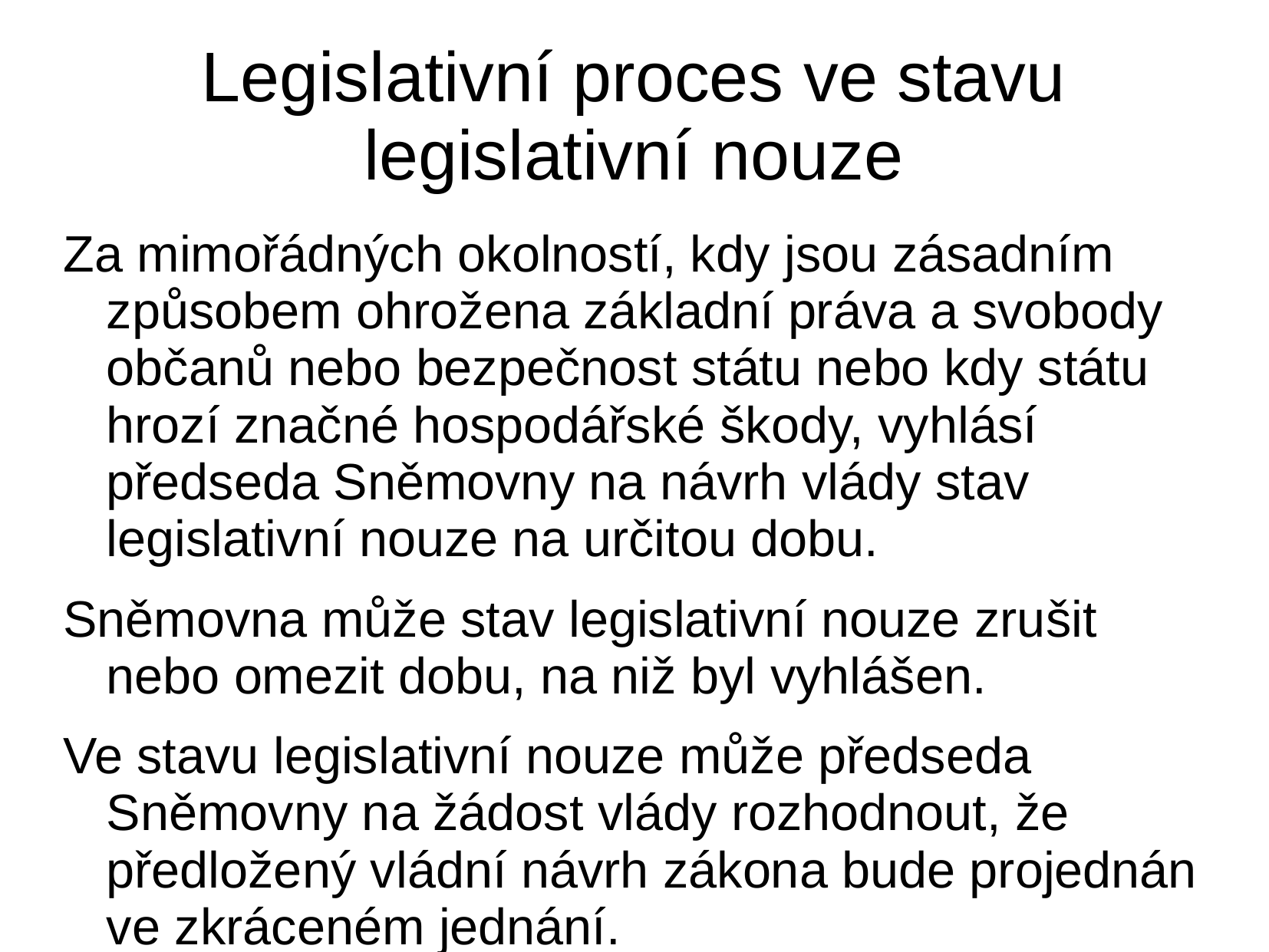

# Legislativní proces ve stavu legislativní nouze
Za mimořádných okolností, kdy jsou zásadním způsobem ohrožena základní práva a svobody občanů nebo bezpečnost státu nebo kdy státu hrozí značné hospodářské škody, vyhlásí předseda Sněmovny na návrh vlády stav legislativní nouze na určitou dobu.
Sněmovna může stav legislativní nouze zrušit nebo omezit dobu, na niž byl vyhlášen.
Ve stavu legislativní nouze může předseda Sněmovny na žádost vlády rozhodnout, že předložený vládní návrh zákona bude projednán ve zkráceném jednání.